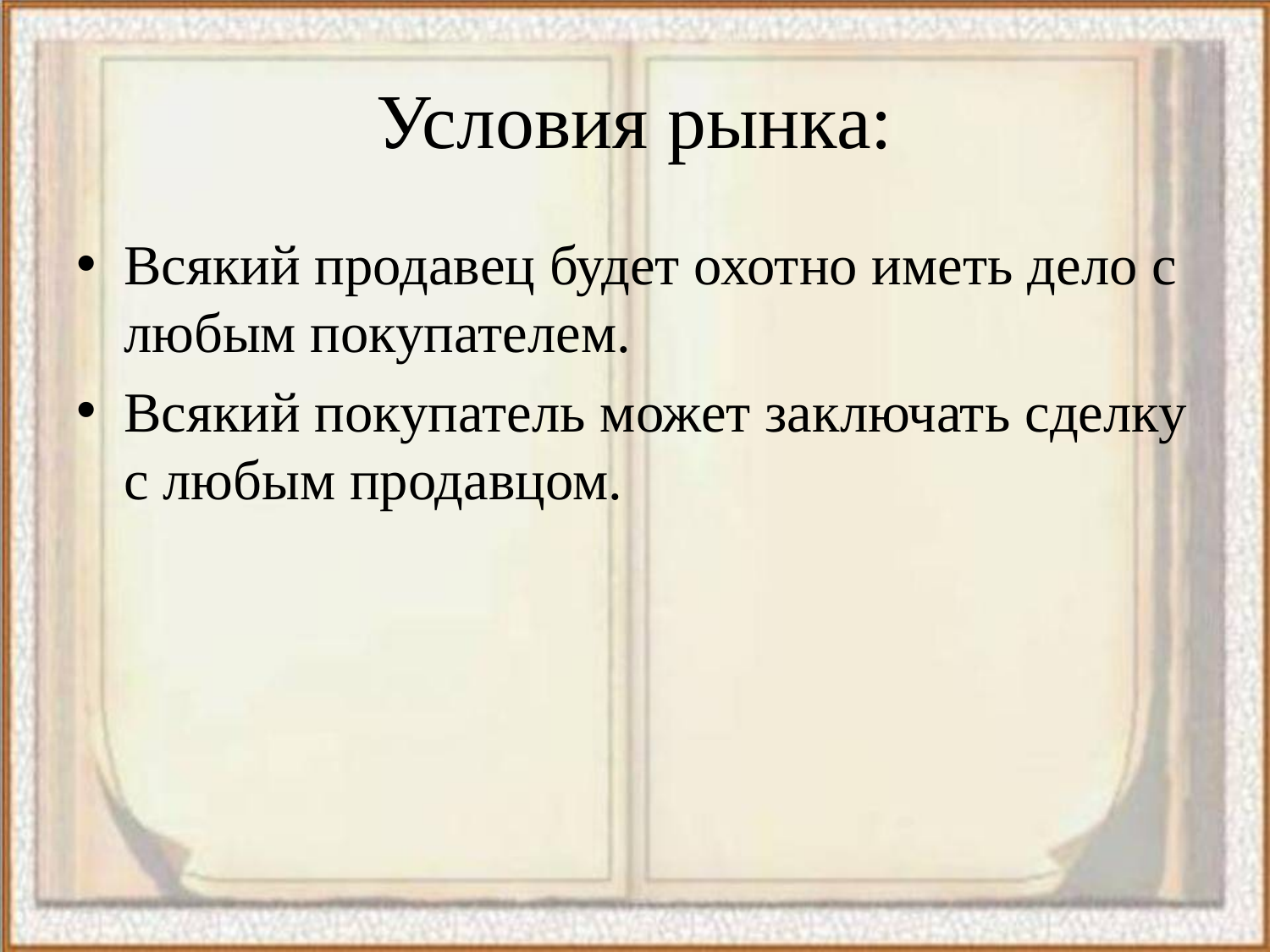

# Условия рынка:
Всякий продавец будет охотно иметь дело с любым покупателем.
Всякий покупатель может заключать сделку с любым продавцом.